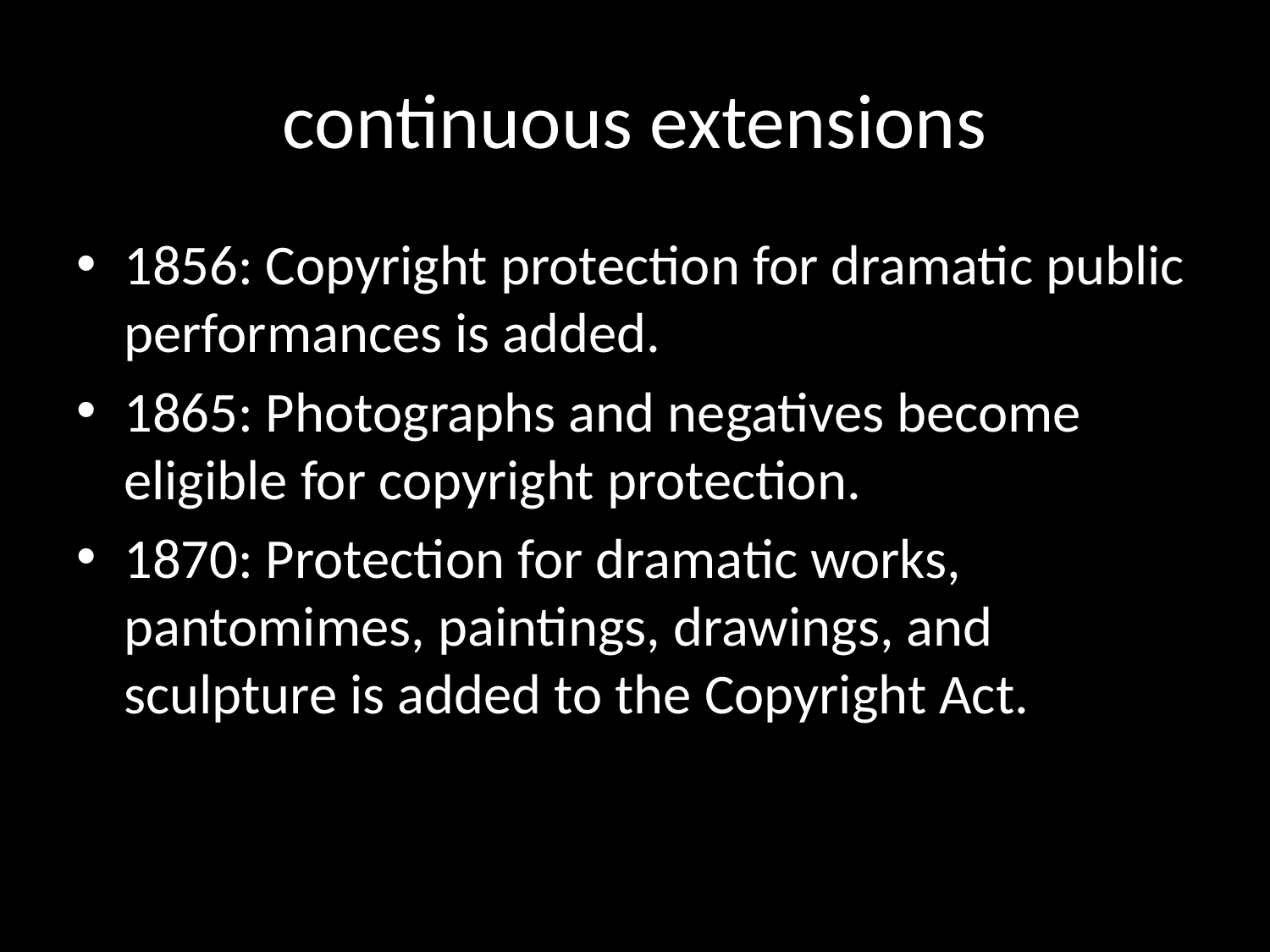

# continuous extensions
1856: Copyright protection for dramatic public performances is added.
1865: Photographs and negatives become eligible for copyright protection.
1870: Protection for dramatic works, pantomimes, paintings, drawings, and sculpture is added to the Copyright Act.